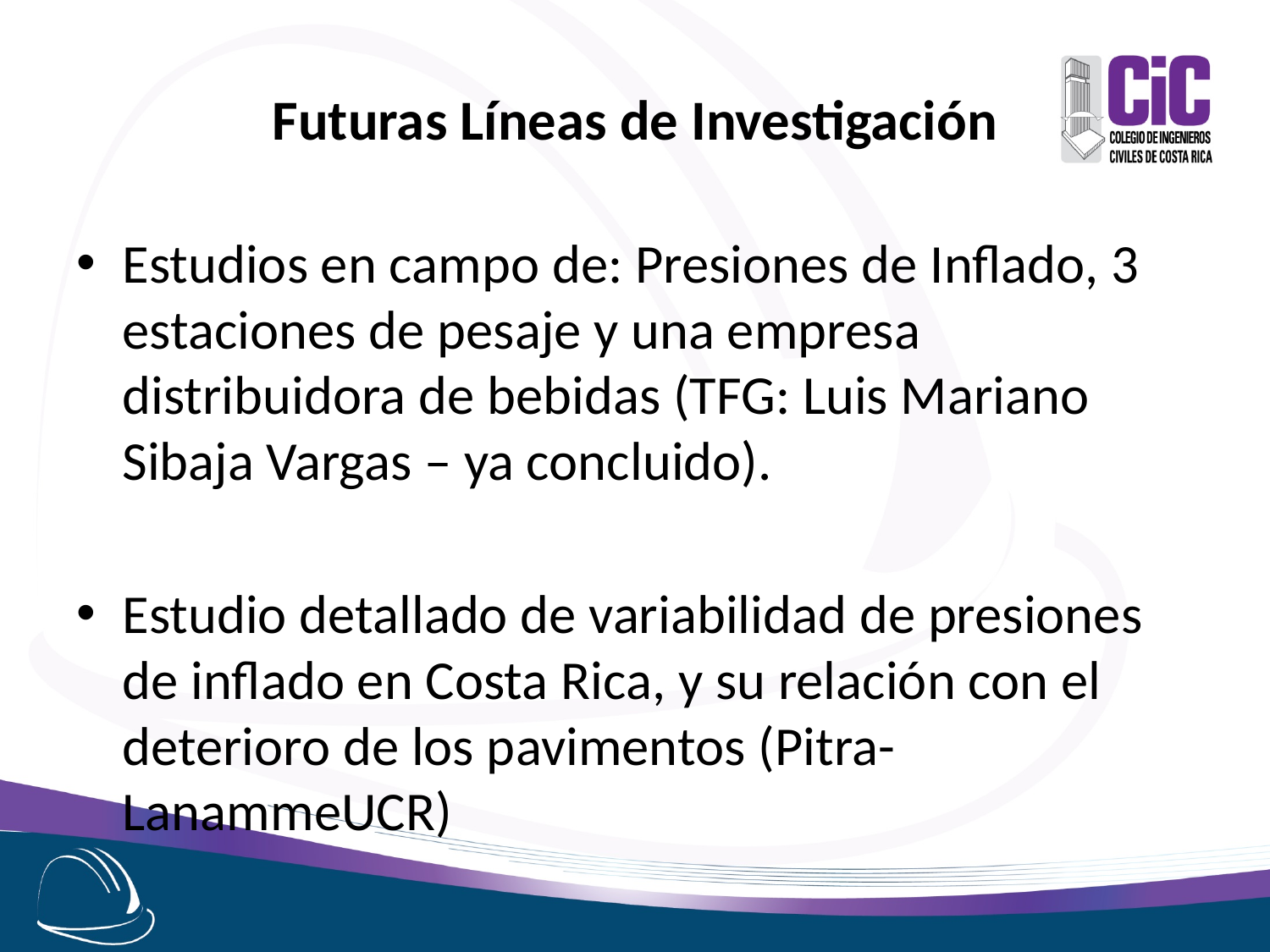

# Futuras Líneas de Investigación
Estudios en campo de: Presiones de Inflado, 3 estaciones de pesaje y una empresa distribuidora de bebidas (TFG: Luis Mariano Sibaja Vargas – ya concluido).

Estudio detallado de variabilidad de presiones de inflado en Costa Rica, y su relación con el deterioro de los pavimentos (Pitra-LanammeUCR)